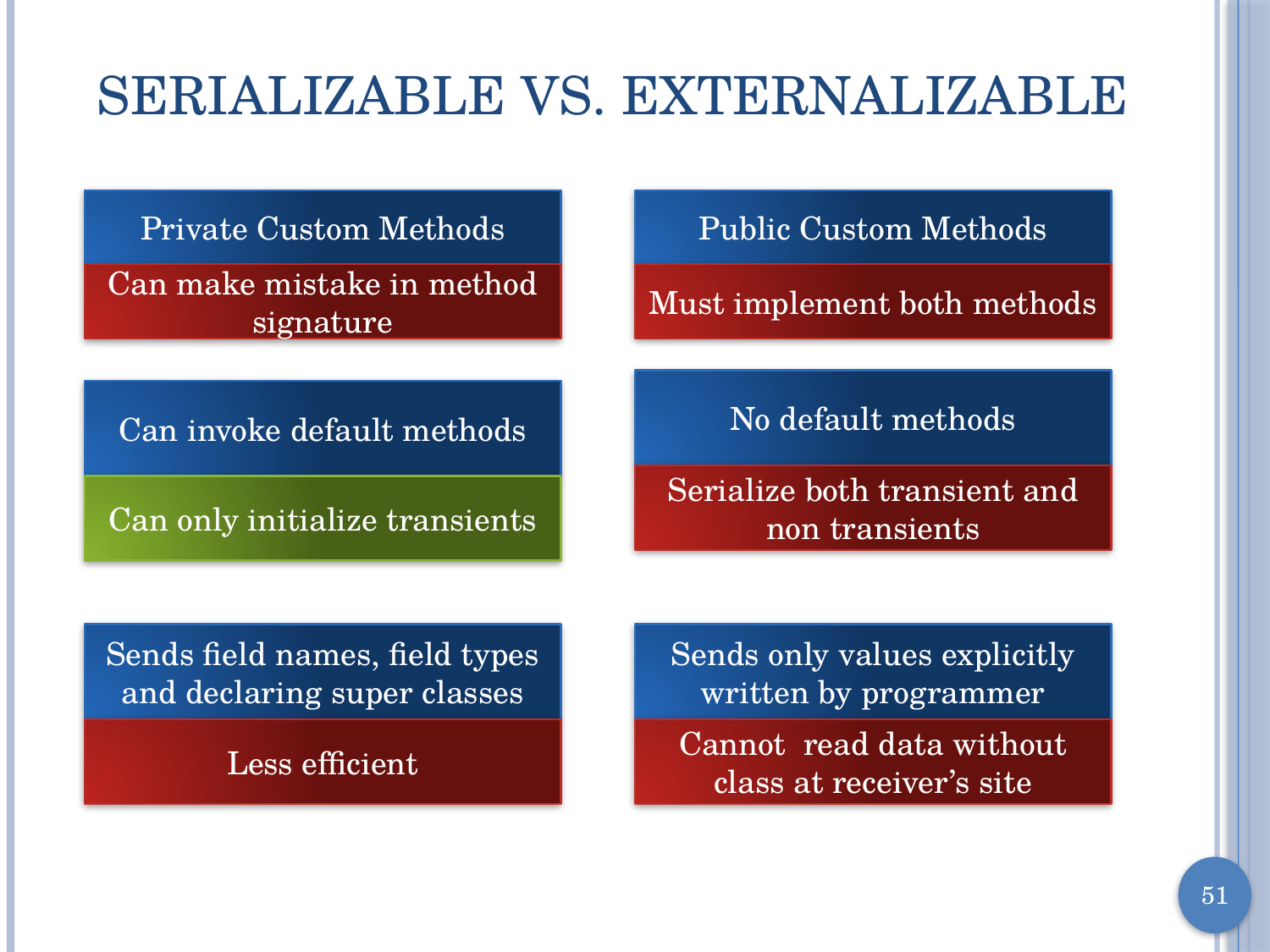

# Serializable vs. Externalizable
Private Custom Methods
Public Custom Methods
Can make mistake in method signature
Must implement both methods
No default methods
Can invoke default methods
Serialize both transient and non transients
Can only initialize transients
Sends field names, field types and declaring super classes
Sends only values explicitly written by programmer
Less efficient
Cannot  read data without class at receiver’s site